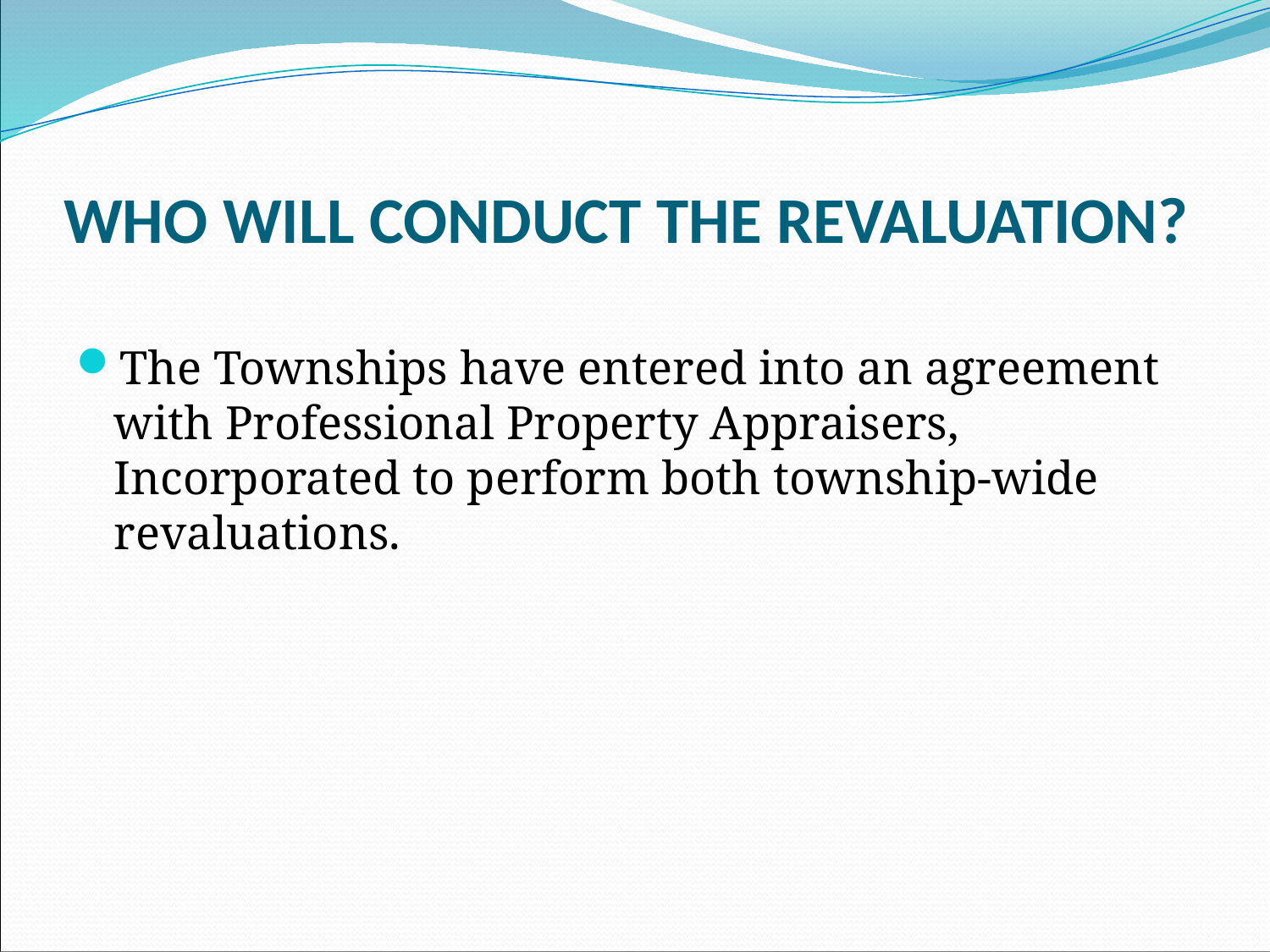

# WHO WILL CONDUCT THE REVALUATION?

The Townships have entered into an agreement with Professional Property Appraisers, Incorporated to perform both township-wide revaluations.